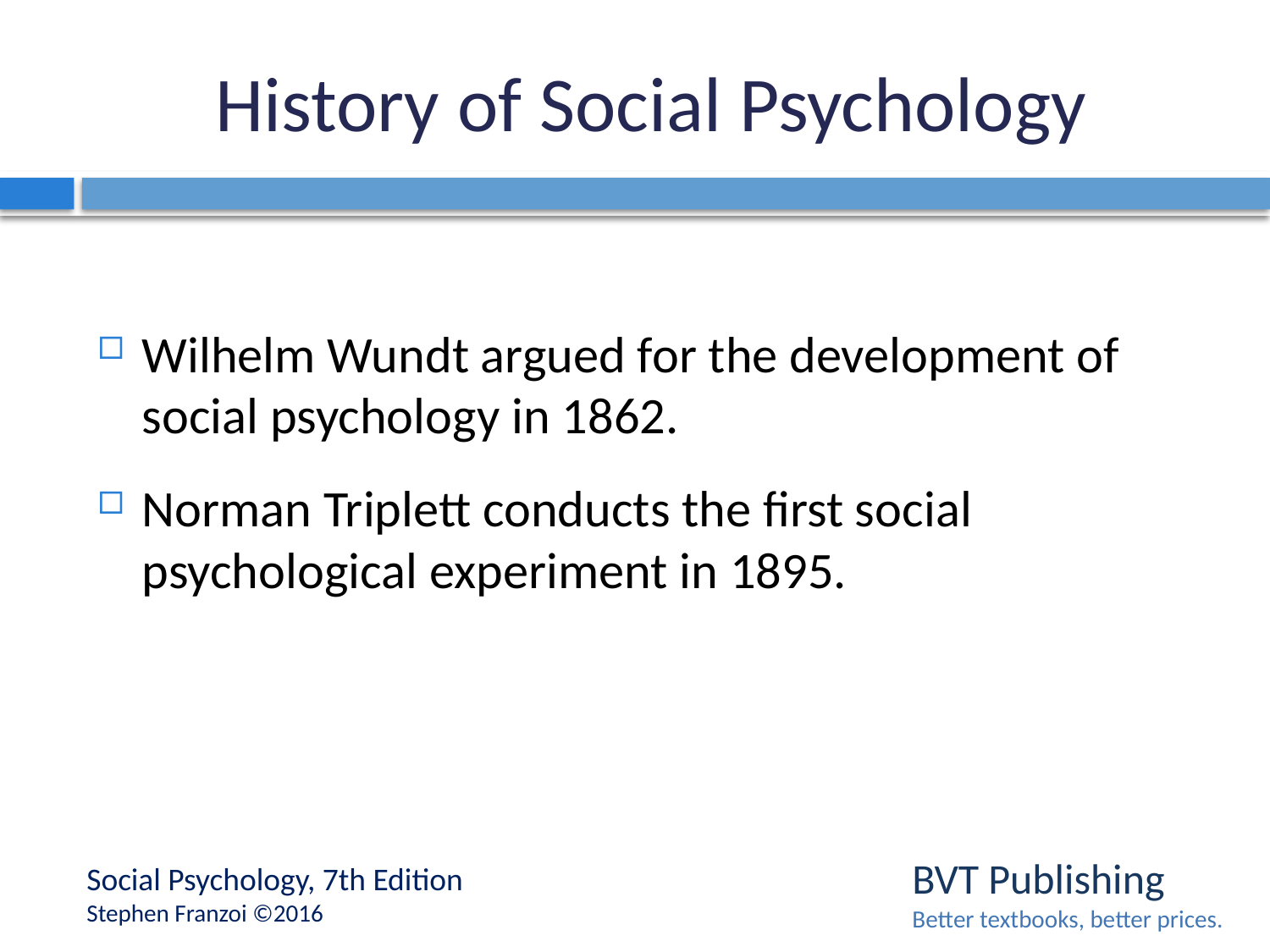

# History of Social Psychology

Wilhelm Wundt argued for the development of social psychology in 1862.
Norman Triplett conducts the first social psychological experiment in 1895.